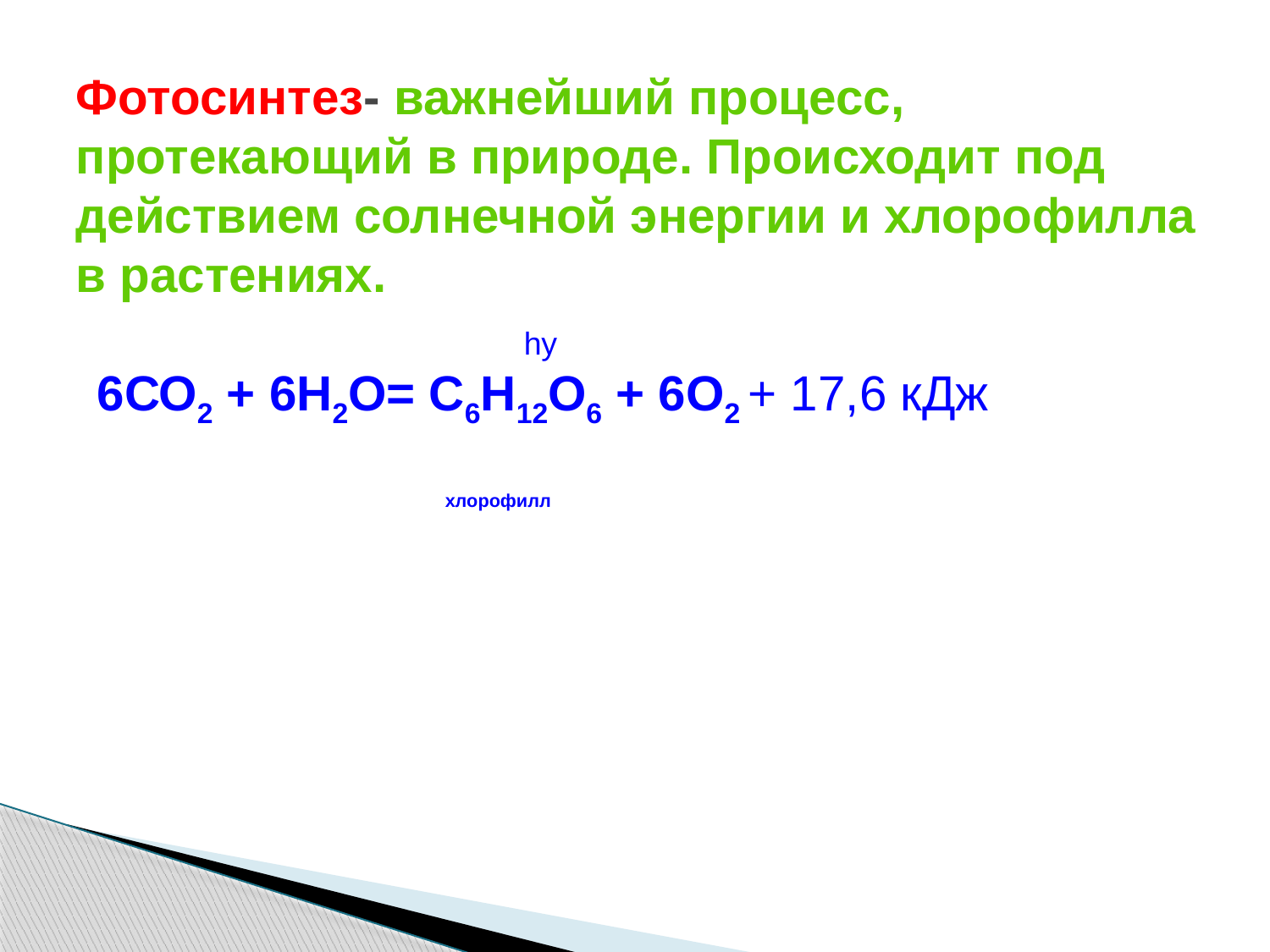

# Фотосинтез- важнейший процесс, протекающий в природе. Происходит под действием солнечной энергии и хлорофилла в растениях.
                                                hy
6СО2 + 6Н2О= С6Н12О6 + 6О2 + 17,6 кДж
                               хлорофилл